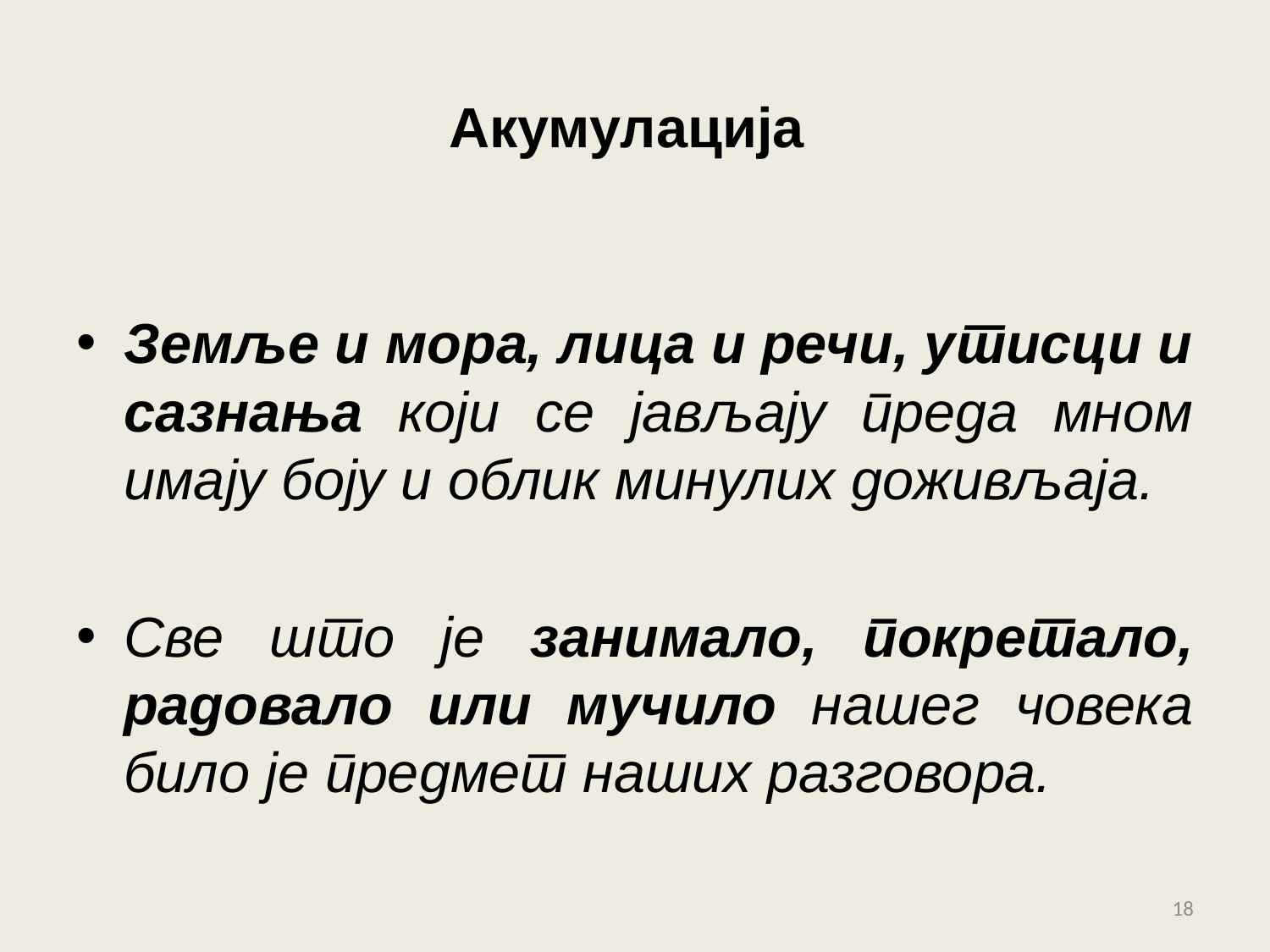

# Акумулација

Земље и мора, лица и речи, утисци и сазнања који се јављају преда мном имају боју и облик минулих доживљаја.

Све што је занимало, покретало, радовало или мучило нашег човека било је предмет наших разговора.

18